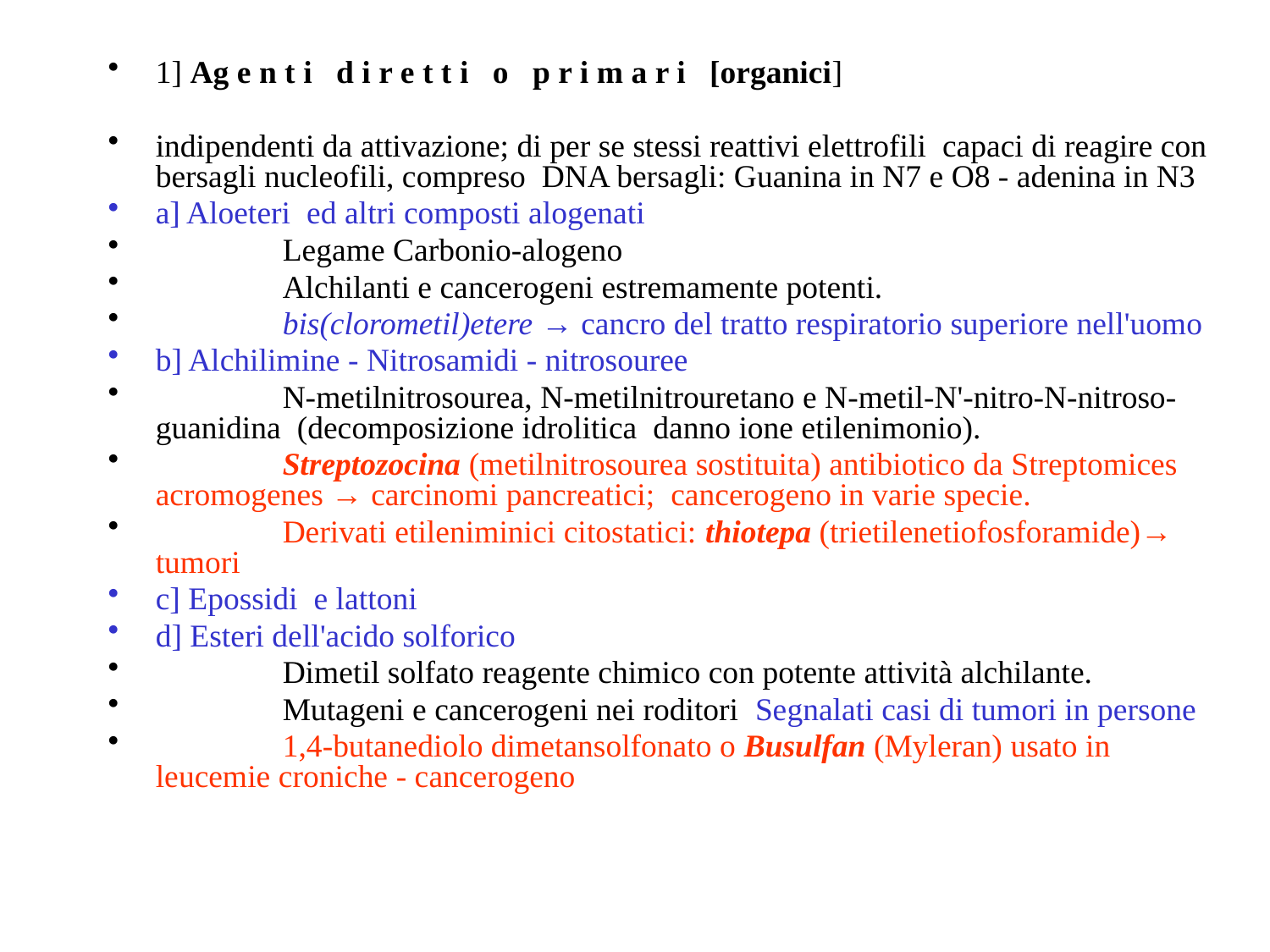

1] Ag e n t i   d i r e t t i   o   p r i m a r i   [organici]

indipendenti da attivazione; di per se stessi reattivi elettrofili  capaci di reagire con bersagli nucleofili, compreso  DNA bersagli: Guanina in N7 e O8 - adenina in N3
a] Aloeteri  ed altri composti alogenati
	Legame Carbonio-alogeno
	Alchilanti e cancerogeni estremamente potenti.
	bis(clorometil)etere → cancro del tratto respiratorio superiore nell'uomo
b] Alchilimine - Nitrosamidi - nitrosouree
	N-metilnitrosourea, N-metilnitrouretano e N-metil-N'-nitro-N-nitroso-guanidina  (decomposizione idrolitica  danno ione etilenimonio).
	Streptozocina (metilnitrosourea sostituita) antibiotico da Streptomices acromogenes → carcinomi pancreatici;  cancerogeno in varie specie.
	Derivati etileniminici citostatici: thiotepa (trietilenetiofosforamide)→ tumori
c] Epossidi  e lattoni
d] Esteri dell'acido solforico
	Dimetil solfato reagente chimico con potente attività alchilante.
	Mutageni e cancerogeni nei roditori  Segnalati casi di tumori in persone
	1,4-butanediolo dimetansolfonato o Busulfan (Myleran) usato in leucemie croniche - cancerogeno